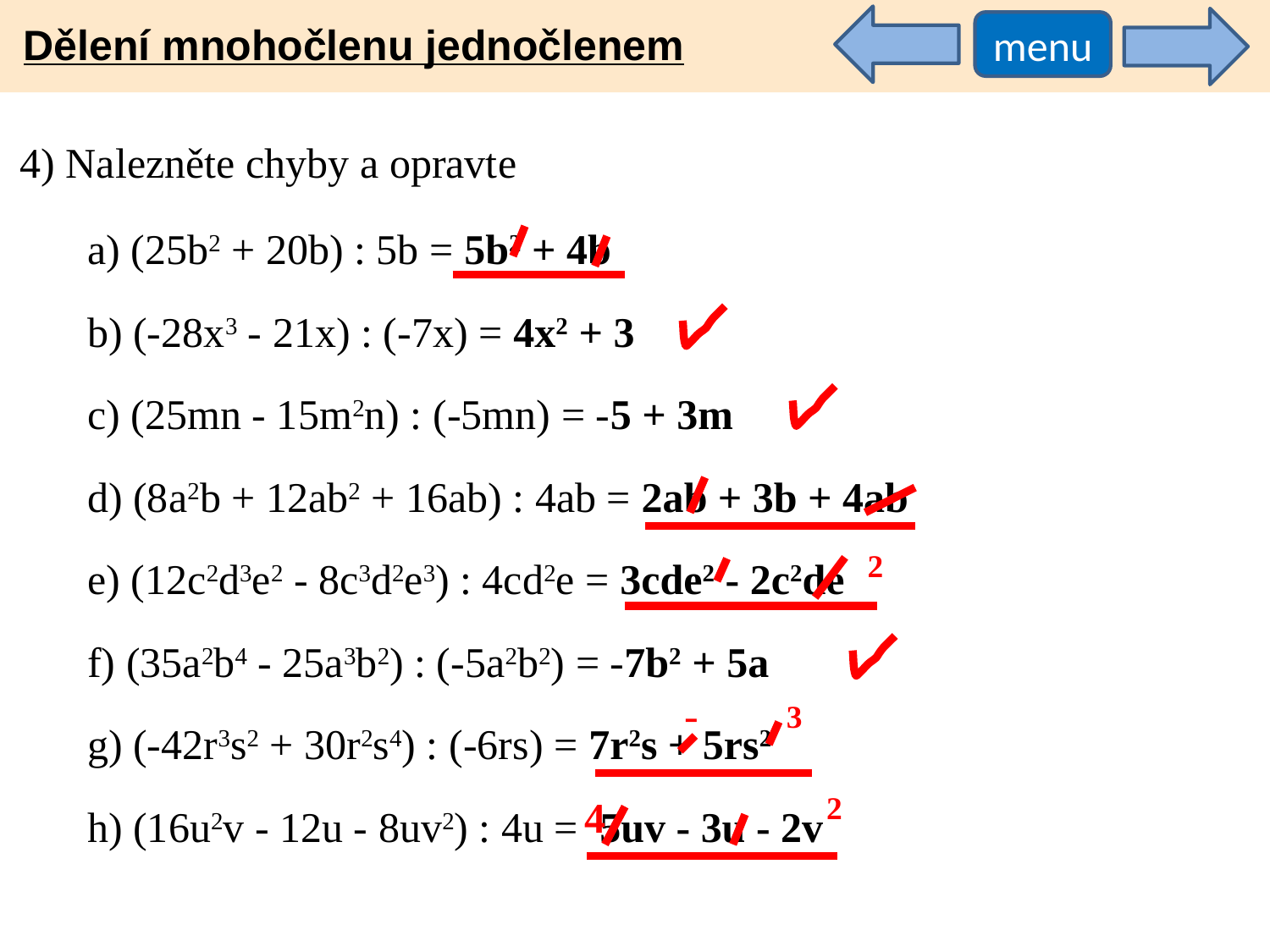

Dělení mnohočlenu jednočlenem
menu
4) Nalezněte chyby a opravte
a) (25b2 + 20b) : 5b = 5b2 + 4b
b) (-28x3 - 21x) : (-7x) = 4x2 + 3
c) (25mn - 15m2n) : (-5mn) = -5 + 3m
d) (8a2b + 12ab2 + 16ab) : 4ab = 2ab + 3b + 4ab
e) (12c2d3e2 - 8c3d2e3) : 4cd2e = 3cde2 - 2c2de
f) (35a2b4 - 25a3b2) : (-5a2b2) = -7b2 + 5a
g) (-42r3s2 + 30r2s4) : (-6rs) = 7r2s + 5rs2
h) (16u2v - 12u - 8uv2) : 4u =  5uv - 3u - 2v

2

-
3
2
4